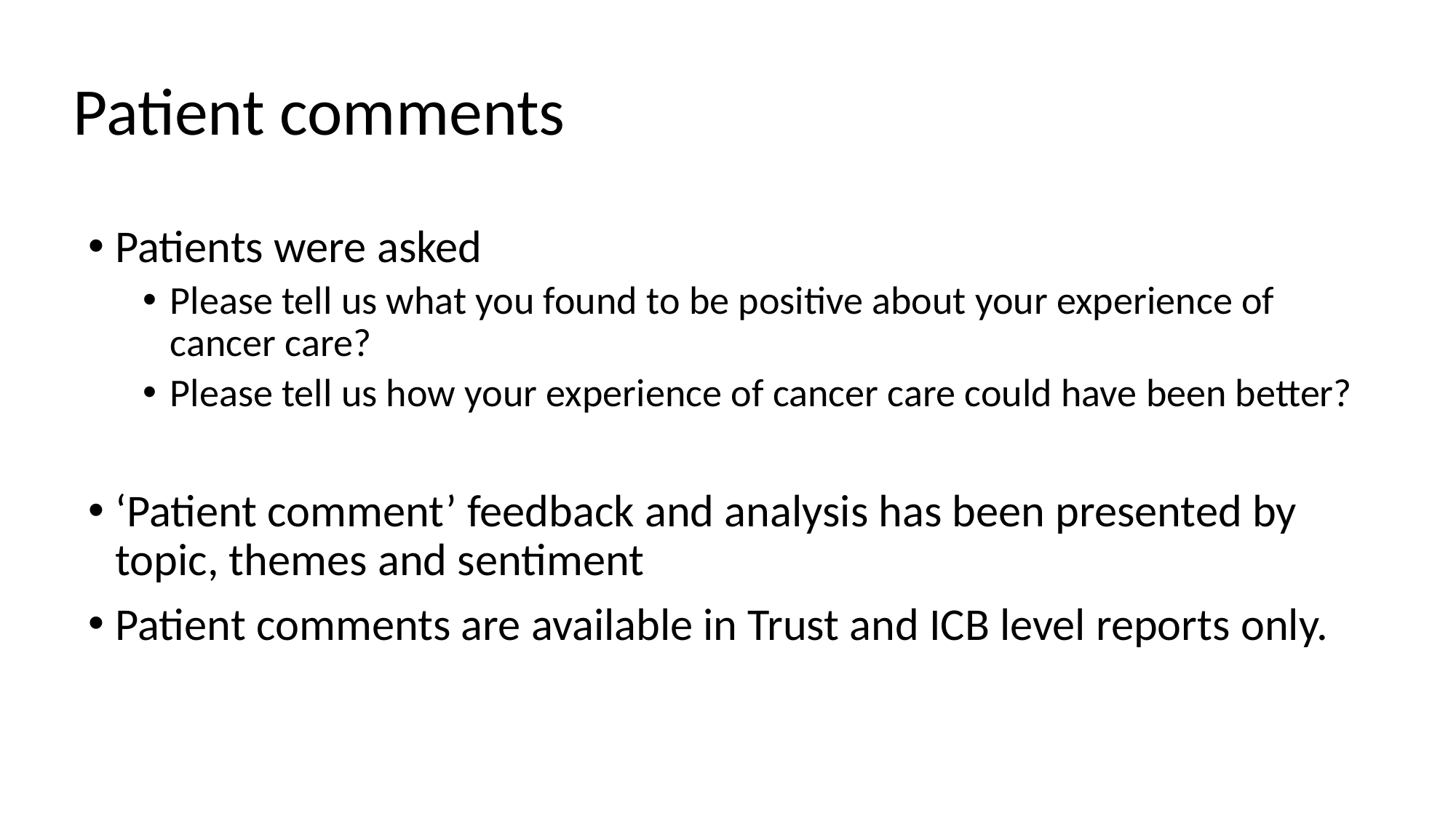

# Patient comments
Patients were asked
Please tell us what you found to be positive about your experience of cancer care?
Please tell us how your experience of cancer care could have been better?

‘Patient comment’ feedback and analysis has been presented by topic, themes and sentiment
Patient comments are available in Trust and ICB level reports only.